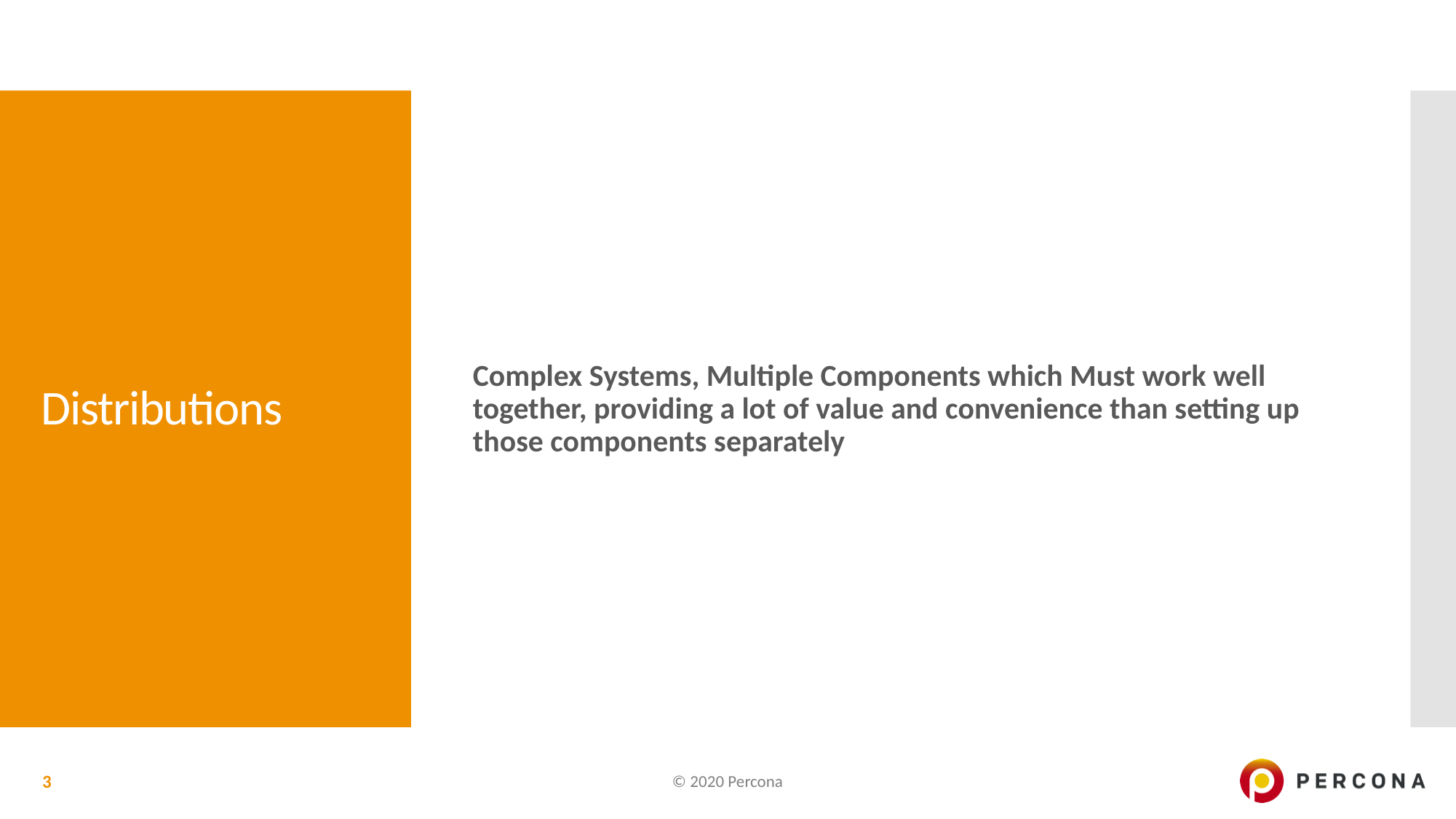

Complex Systems, Multiple Components which Must work well together, providing a lot of value and convenience than setting up those components separately
# Distributions
3
© 2020 Percona